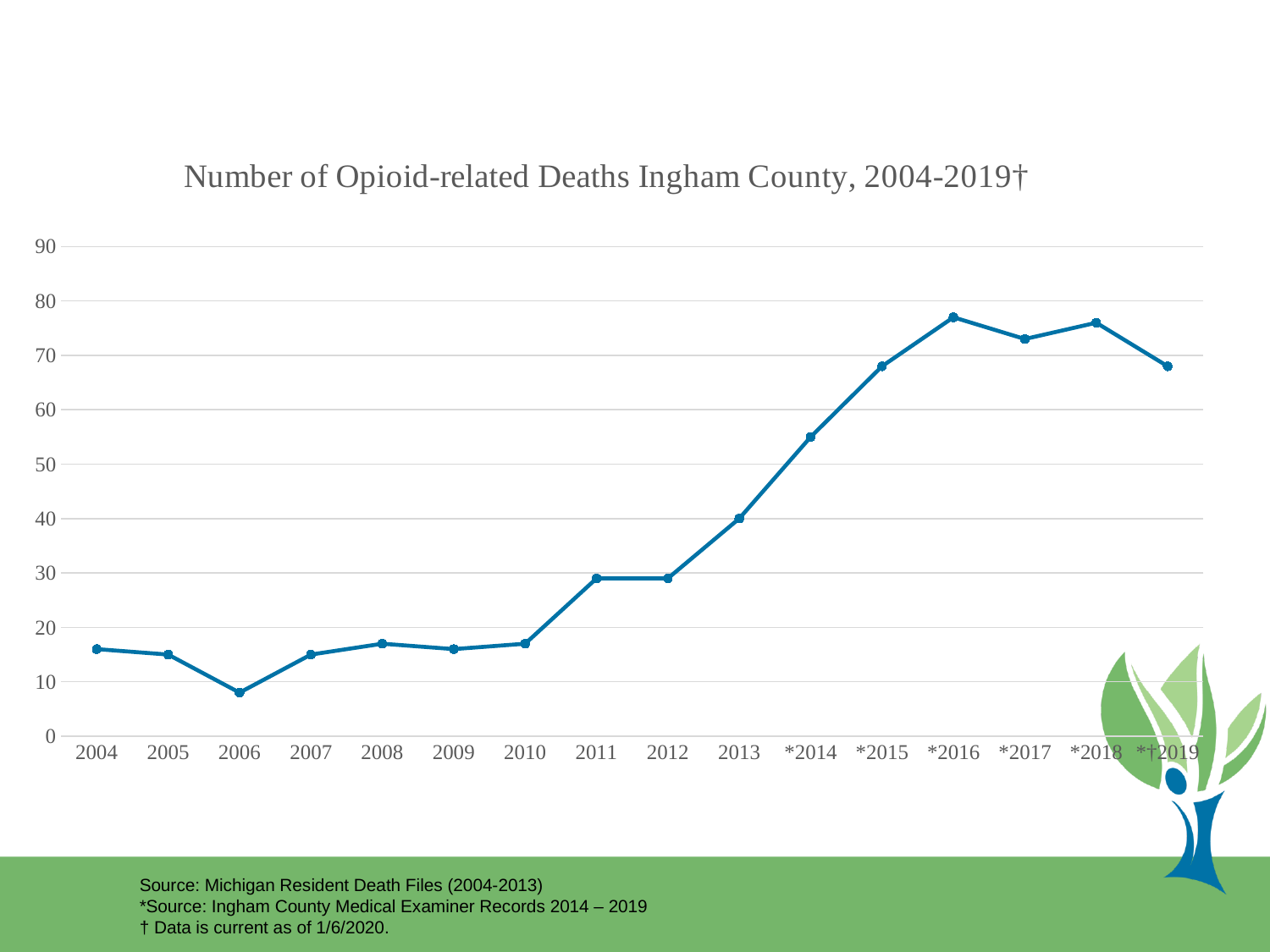

### Chart: Number of Opioid-related Deaths Ingham County, 2004-2019†

| Category | # of Deaths |
|---|---|
| 2004 | 16.0 |
| 2005 | 15.0 |
| 2006 | 8.0 |
| 2007 | 15.0 |
| 2008 | 17.0 |
| 2009 | 16.0 |
| 2010 | 17.0 |
| 2011 | 29.0 |
| 2012 | 29.0 |
| 2013 | 40.0 |
| *2014 | 55.0 |
| *2015 | 68.0 |
| *2016 | 77.0 |
| *2017 | 73.0 |
| *2018 | 76.0 |
| *†2019 | 68.0 |
Source: Michigan Resident Death Files (2004-2013)
*Source: Ingham County Medical Examiner Records 2014 – 2019
† Data is current as of 1/6/2020.